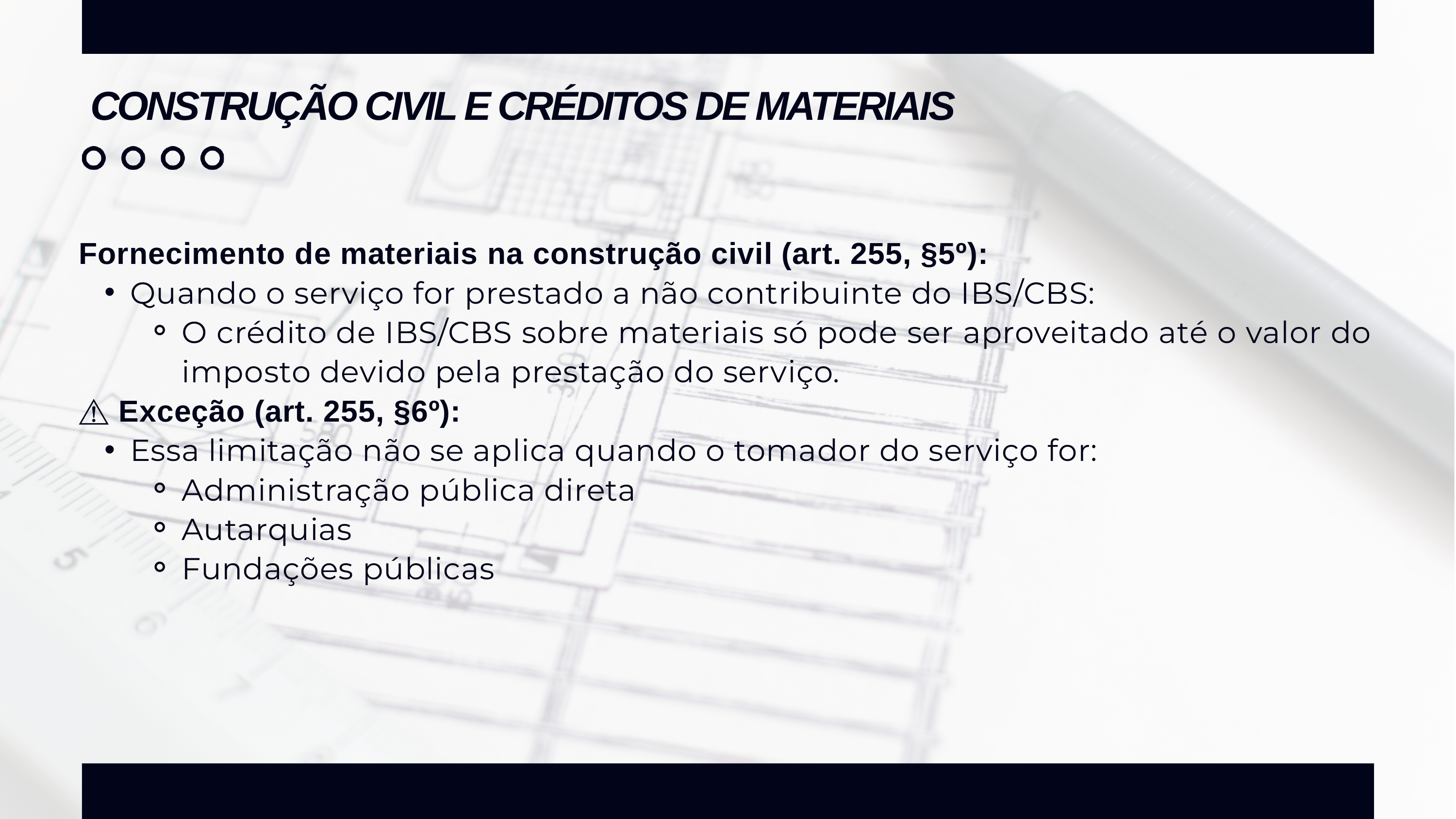

CONSTRUÇÃO CIVIL E CRÉDITOS DE MATERIAIS

Fornecimento de materiais na construção civil (art. 255, §5º):
Quando o serviço for prestado a não contribuinte do IBS/CBS:
O crédito de IBS/CBS sobre materiais só pode ser aproveitado até o valor do imposto devido pela prestação do serviço.
⚠️ Exceção (art. 255, §6º):
Essa limitação não se aplica quando o tomador do serviço for:
Administração pública direta
Autarquias
Fundações públicas